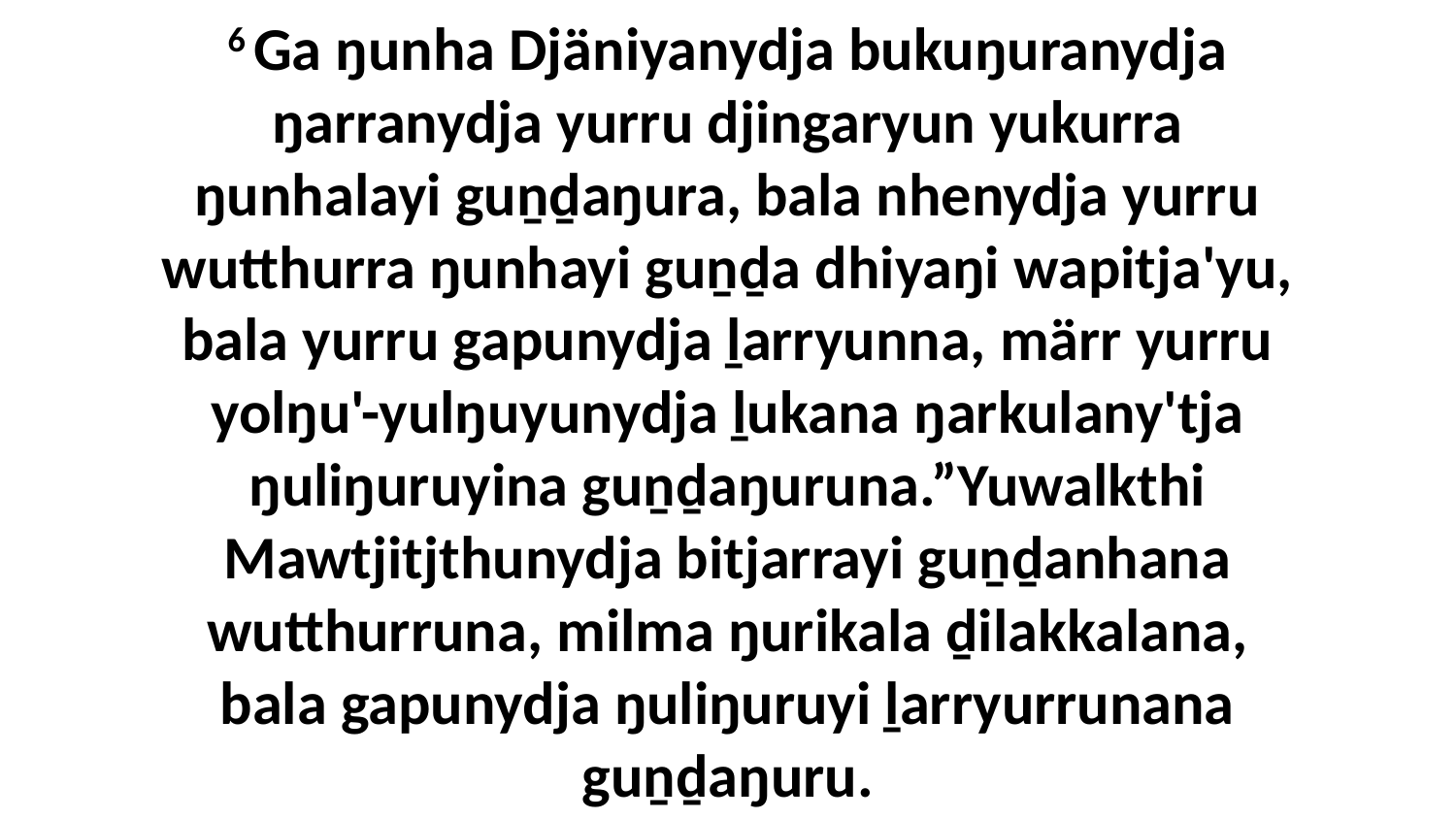

6 Ga ŋunha Djäniyanydja bukuŋuranydja ŋarranydja yurru djingaryun yukurra ŋunhalayi guṉḏaŋura, bala nhenydja yurru wutthurra ŋunhayi guṉḏa dhiyaŋi wapitja'yu, bala yurru gapunydja ḻarryunna, märr yurru yolŋu'-yulŋuyunydja ḻukana ŋarkulany'tja ŋuliŋuruyina guṉḏaŋuruna.”Yuwalkthi Mawtjitjthunydja bitjarrayi guṉḏanhana wutthurruna, milma ŋurikala ḏilakkalana, bala gapunydja ŋuliŋuruyi ḻarryurrunana guṉḏaŋuru.